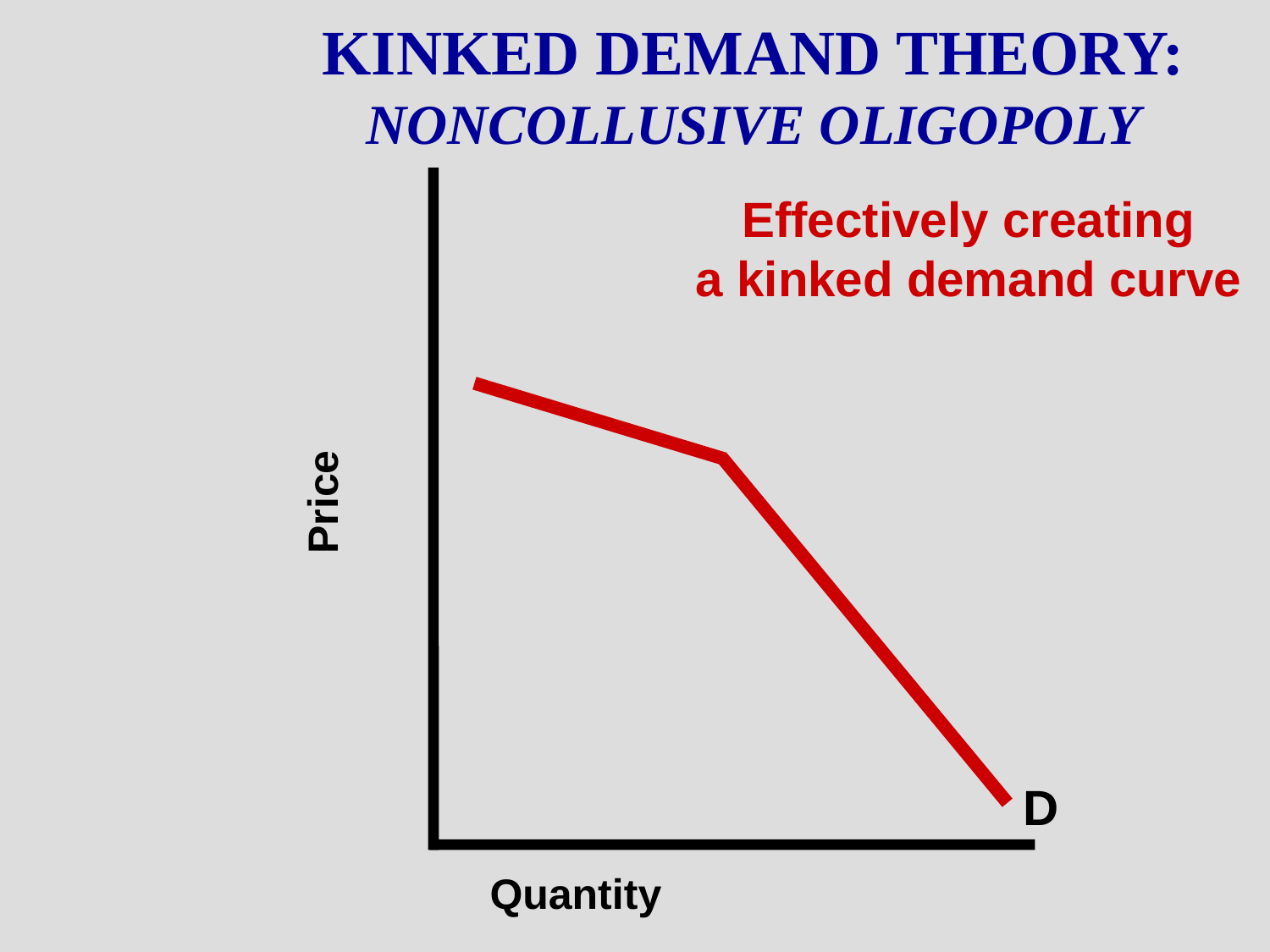

KINKED DEMAND THEORY:
NONCOLLUSIVE OLIGOPOLY

Effectively creating
a kinked demand curve

Price
D
Quantity